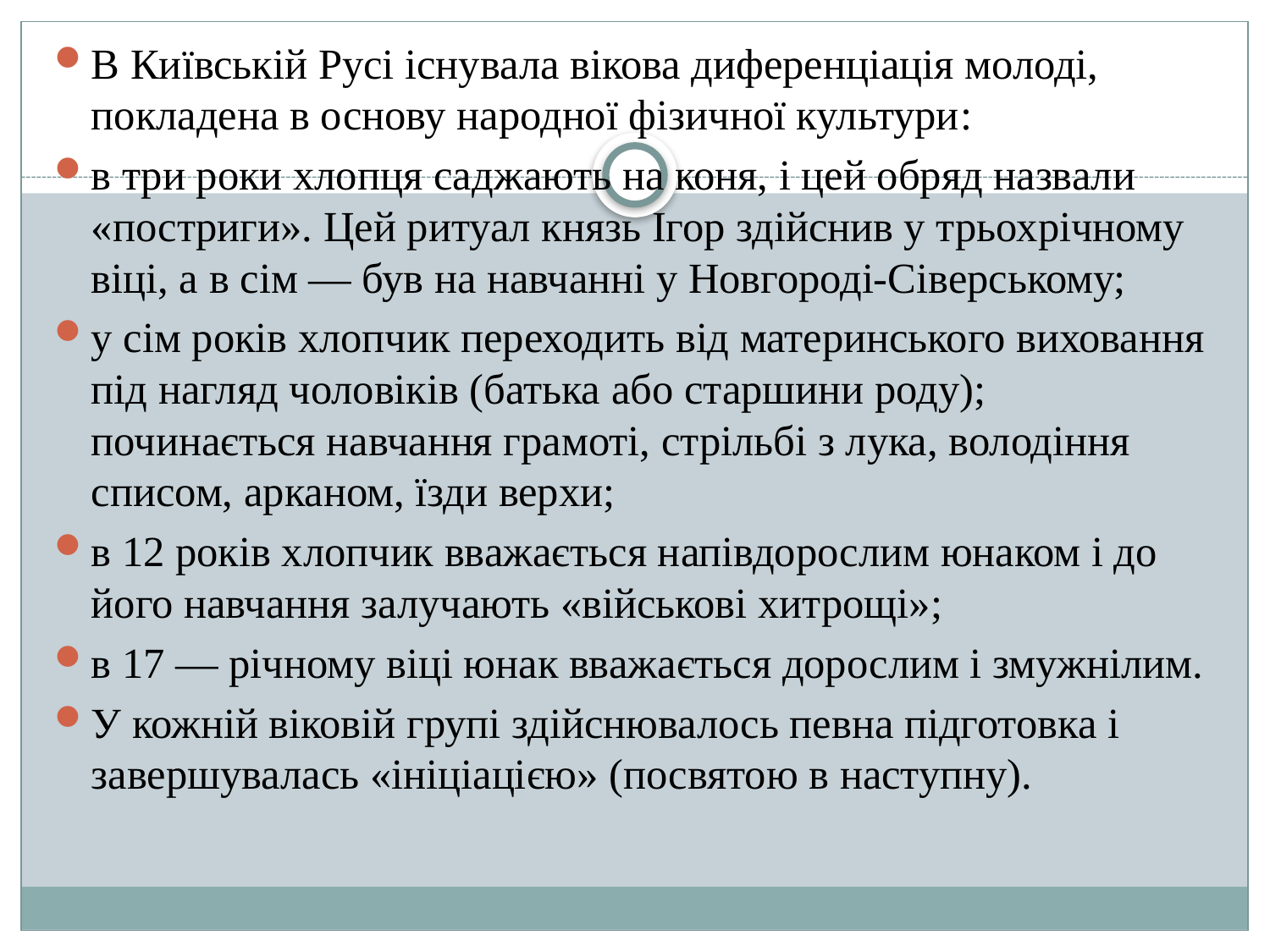

В Київській Русі існувала вікова диференціація молоді, покладена в основу народної фізичної культури:
в три роки хлопця саджають на коня, і цей обряд назвали «постриги». Цей ритуал князь Ігор здійснив у трьохрічному віці, а в сім — був на навчанні у Новгороді-Сіверському;
у сім років хлопчик переходить від материнського виховання під нагляд чоловіків (батька або старшини роду); починається навчання грамоті, стрільбі з лука, володіння списом, арканом, їзди верхи;
в 12 років хлопчик вважається напівдорослим юнаком і до його навчання залучають «військові хитрощі»;
в 17 — річному віці юнак вважається дорослим і змужнілим.
У кожній віковій групі здійснювалось певна підготовка і завершувалась «ініціацією» (посвятою в наступну).